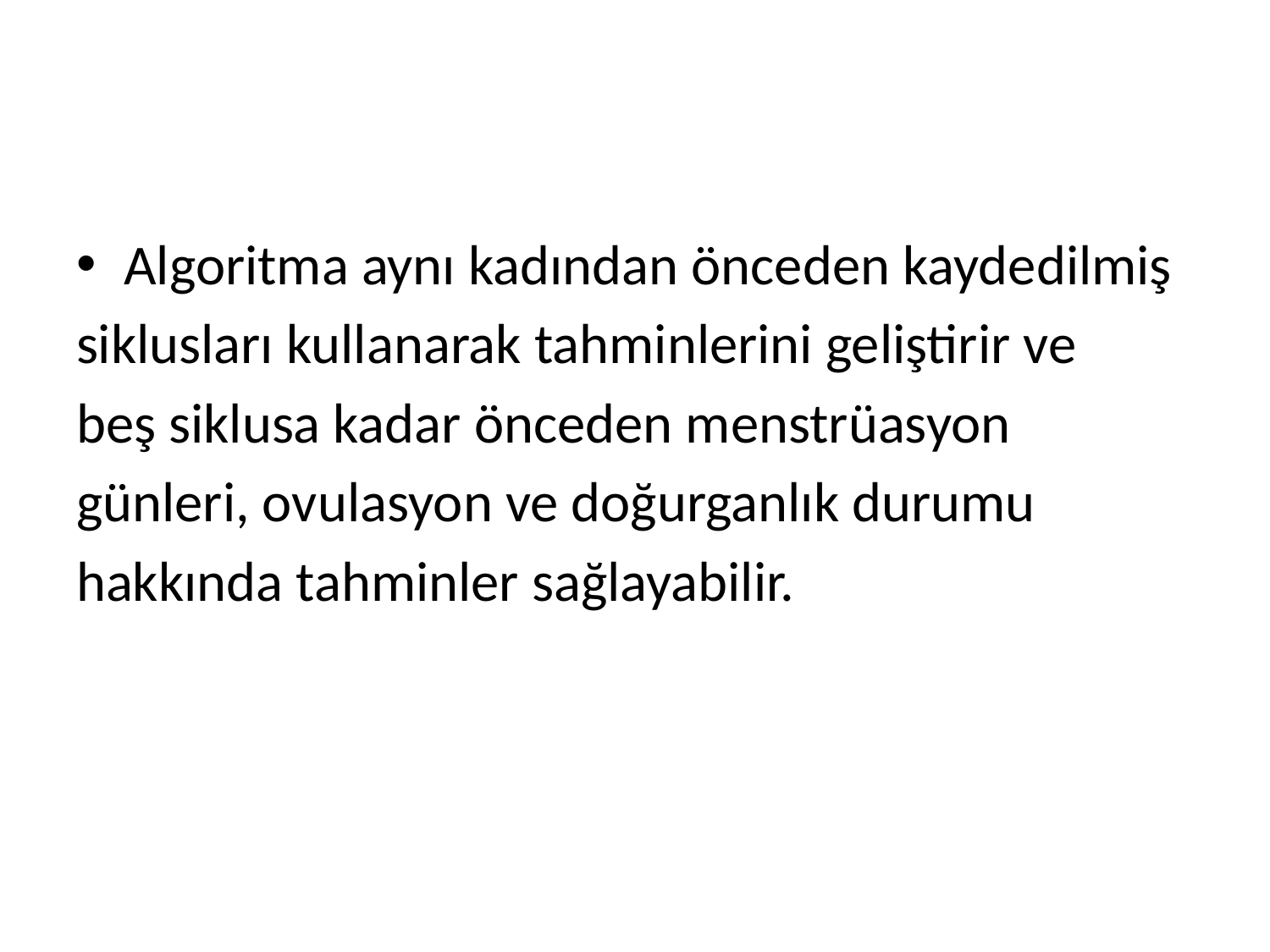

Algoritma aynı kadından önceden kaydedilmiş
siklusları kullanarak tahminlerini geliştirir ve
beş siklusa kadar önceden menstrüasyon
günleri, ovulasyon ve doğurganlık durumu
hakkında tahminler sağlayabilir.